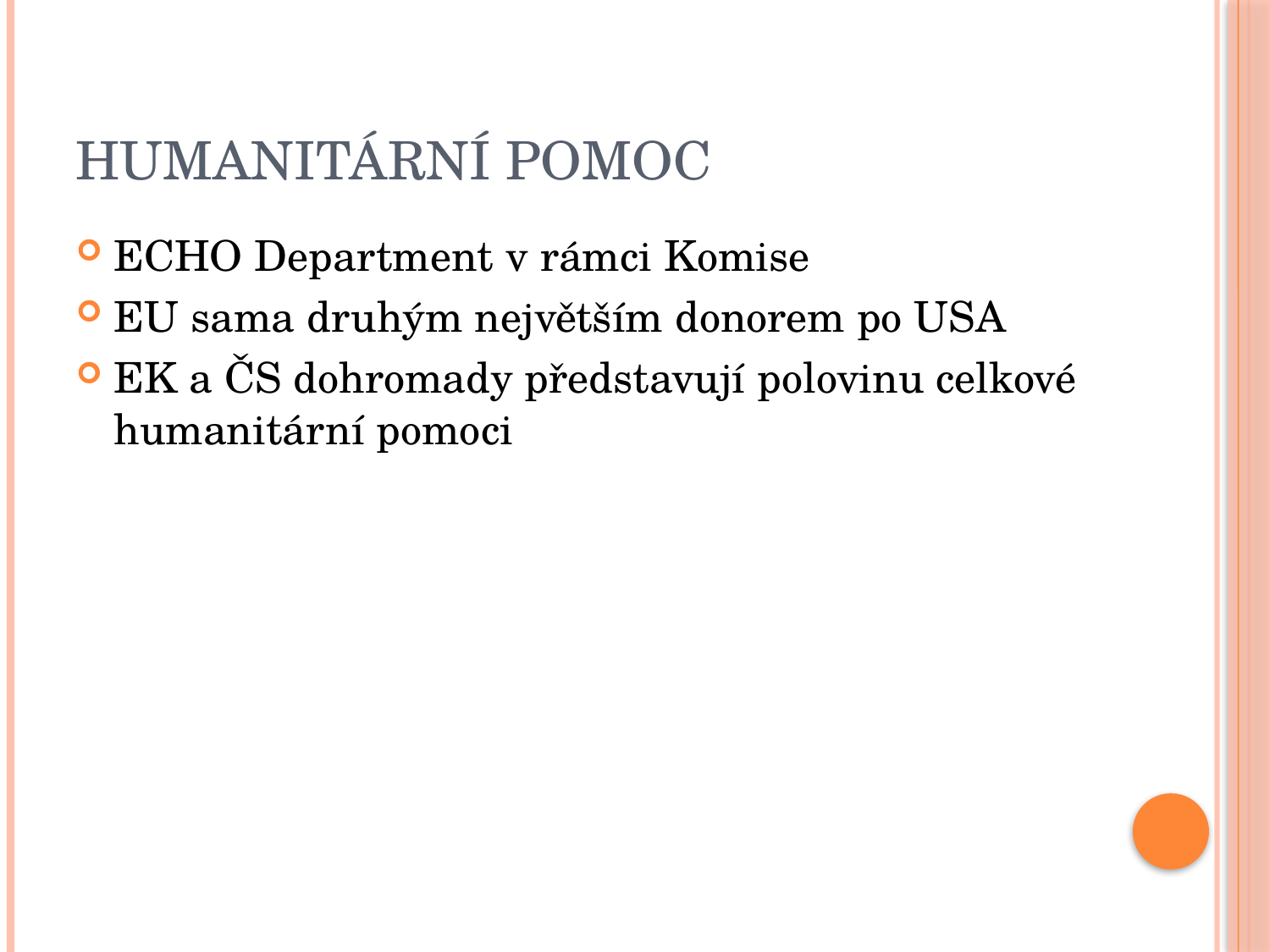

# Humanitární pomoc
ECHO Department v rámci Komise
EU sama druhým největším donorem po USA
EK a ČS dohromady představují polovinu celkové humanitární pomoci